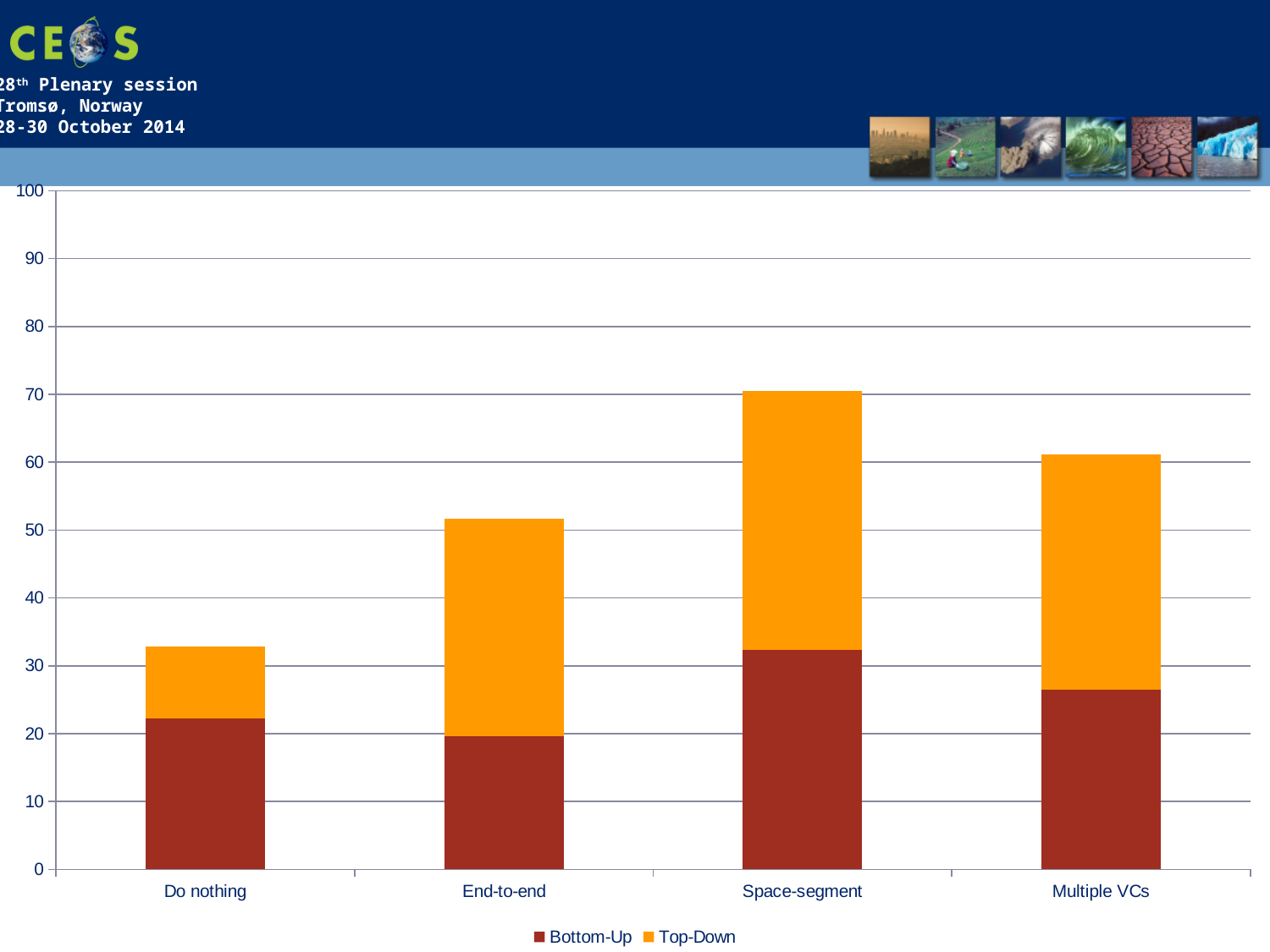

### Chart

| Category | Bottom-Up | Top-Down |
|---|---|---|
| Do nothing | 22.2 | 10.7 |
| End-to-end | 19.6 | 32.1 |
| Space-segment | 32.3 | 38.2 |
| Multiple VCs | 26.5 | 34.6 |